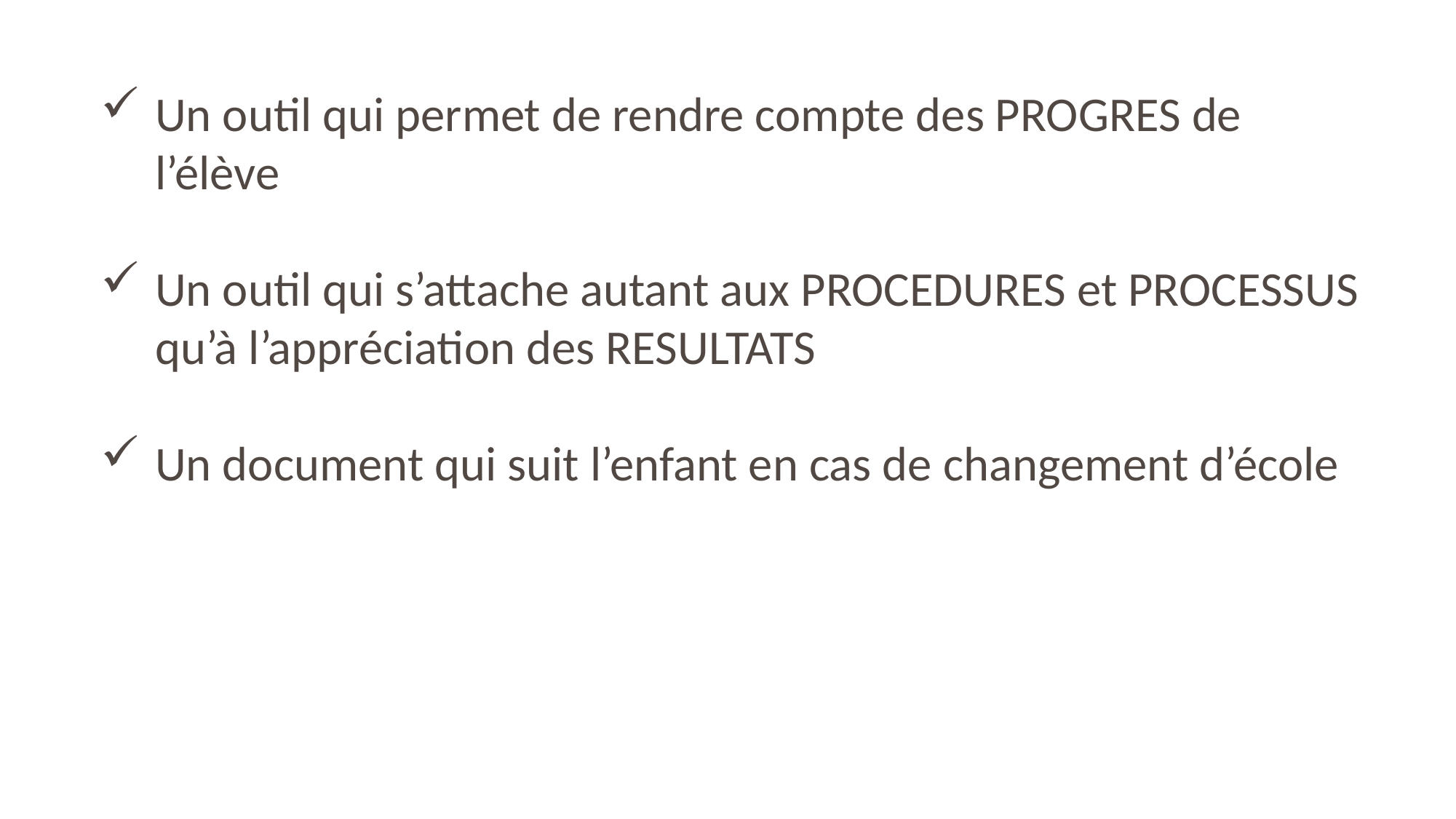

Un outil qui permet de rendre compte des PROGRES de l’élève

Un outil qui s’attache autant aux PROCEDURES et PROCESSUS qu’à l’appréciation des RESULTATS

Un document qui suit l’enfant en cas de changement d’école